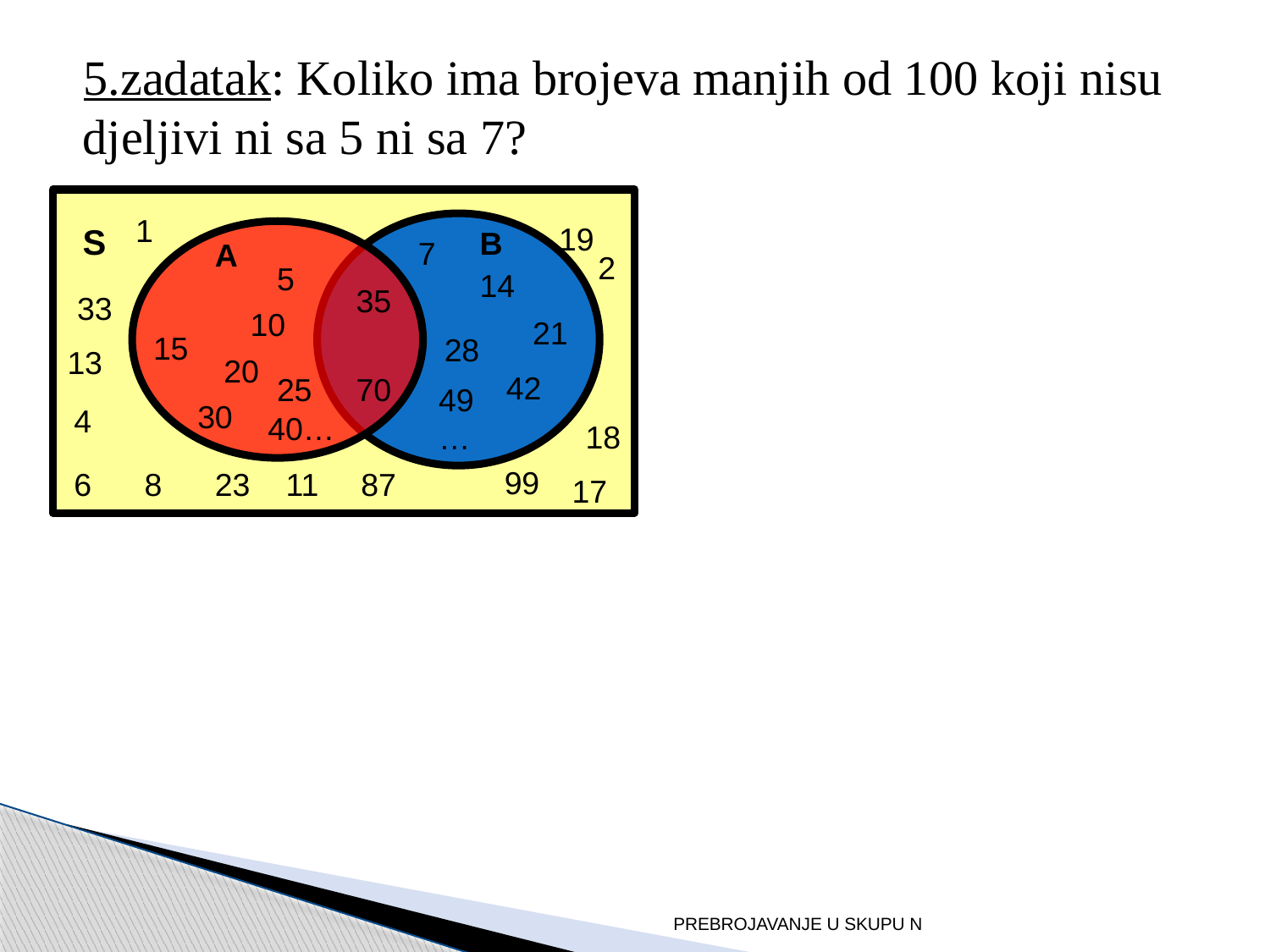

5.zadatak: Koliko ima brojeva manjih od 100 koji nisu djeljivi ni sa 5 ni sa 7?

1
S

19
B

7
A
2
5
14
35
33
10

21
15
28
13
20
42
25
70
49…
30
4
40…
18
99
6
8
23
11
87
17
PREBROJAVANJE U SKUPU N